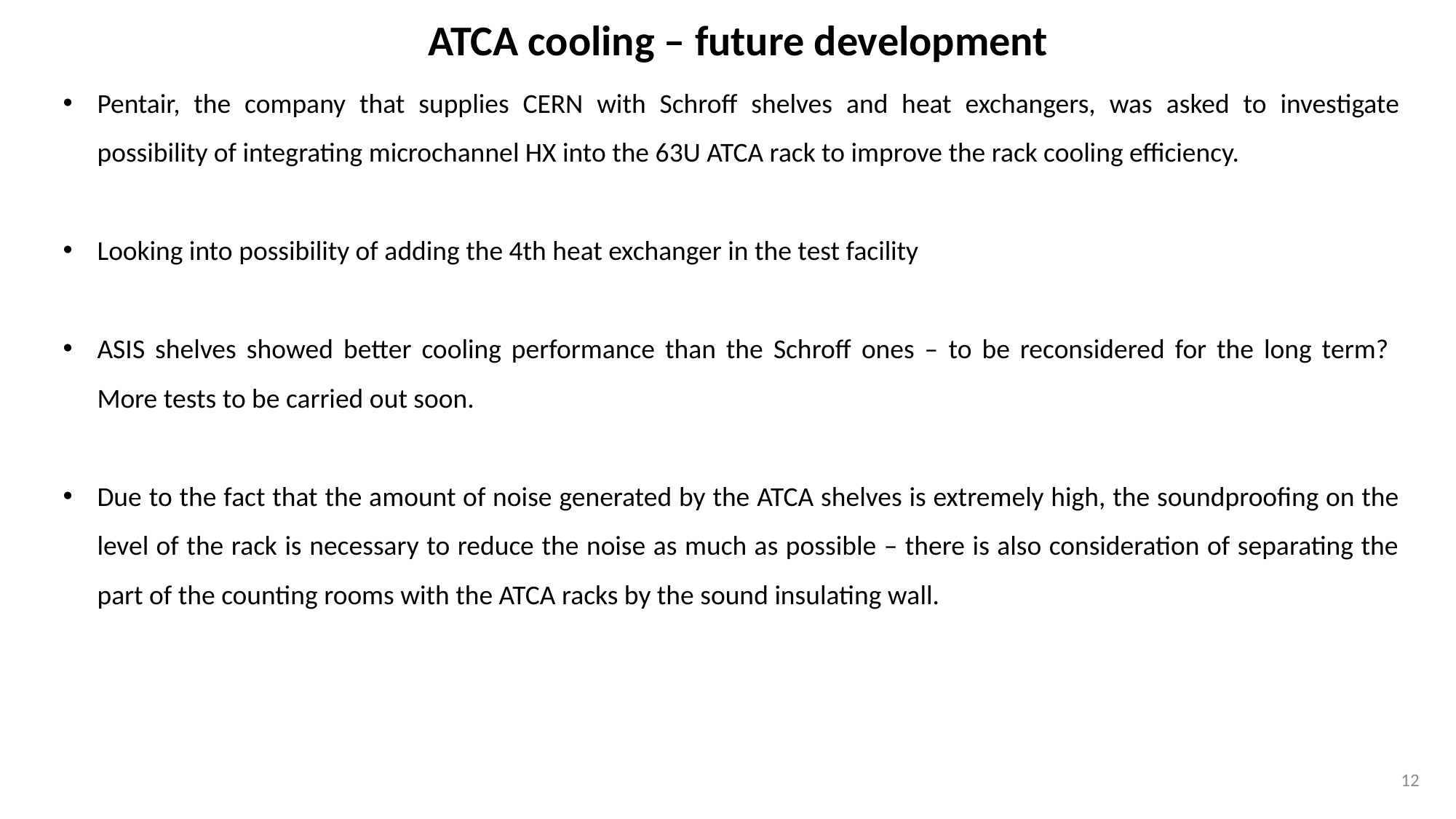

ATCA cooling – future development
Pentair, the company that supplies CERN with Schroff shelves and heat exchangers, was asked to investigate possibility of integrating microchannel HX into the 63U ATCA rack to improve the rack cooling efficiency.

Looking into possibility of adding the 4th heat exchanger in the test facility

ASIS shelves showed better cooling performance than the Schroff ones – to be reconsidered for the long term?
More tests to be carried out soon.

Due to the fact that the amount of noise generated by the ATCA shelves is extremely high, the soundproofing on the level of the rack is necessary to reduce the noise as much as possible – there is also consideration of separating the part of the counting rooms with the ATCA racks by the sound insulating wall.
12